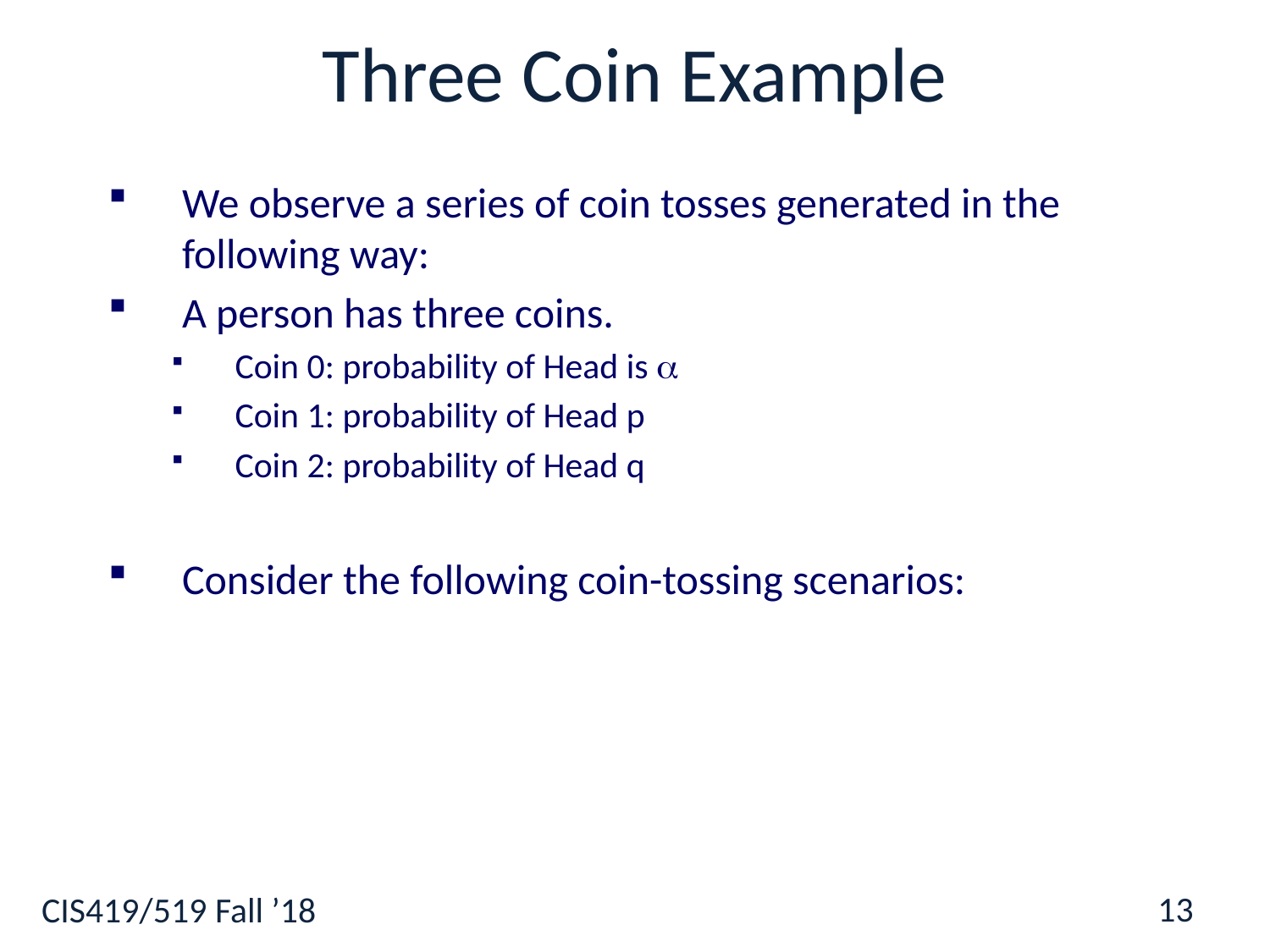

# Three Coin Example
We observe a series of coin tosses generated in the following way:
A person has three coins.
Coin 0: probability of Head is α
Coin 1: probability of Head p
Coin 2: probability of Head q

Consider the following coin-tossing scenarios:
13